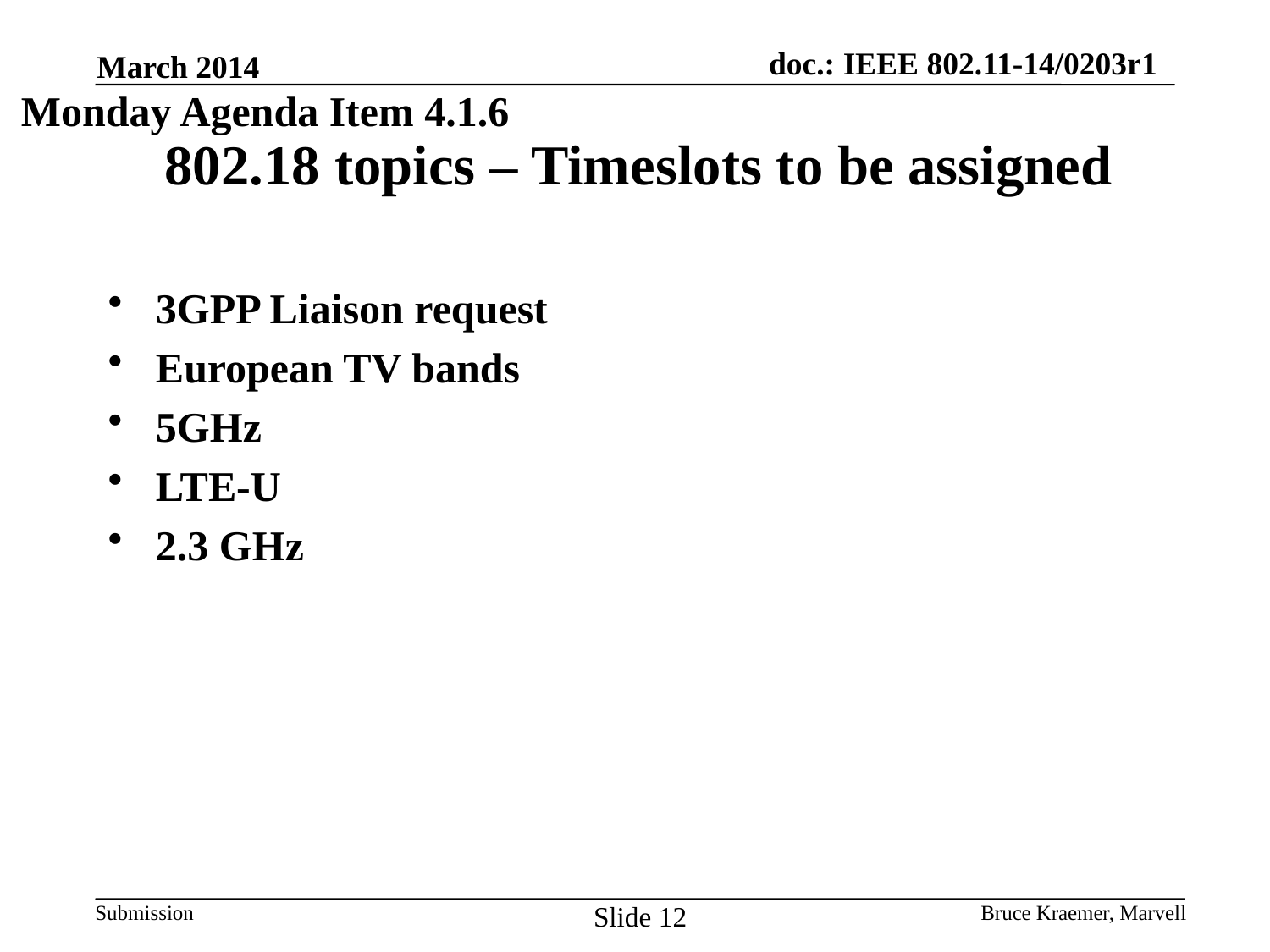

March 2014
Monday Agenda Item 4.1.6
# 802.18 topics – Timeslots to be assigned
3GPP Liaison request
European TV bands
5GHz
LTE-U
2.3 GHz
Slide 12
Bruce Kraemer, Marvell